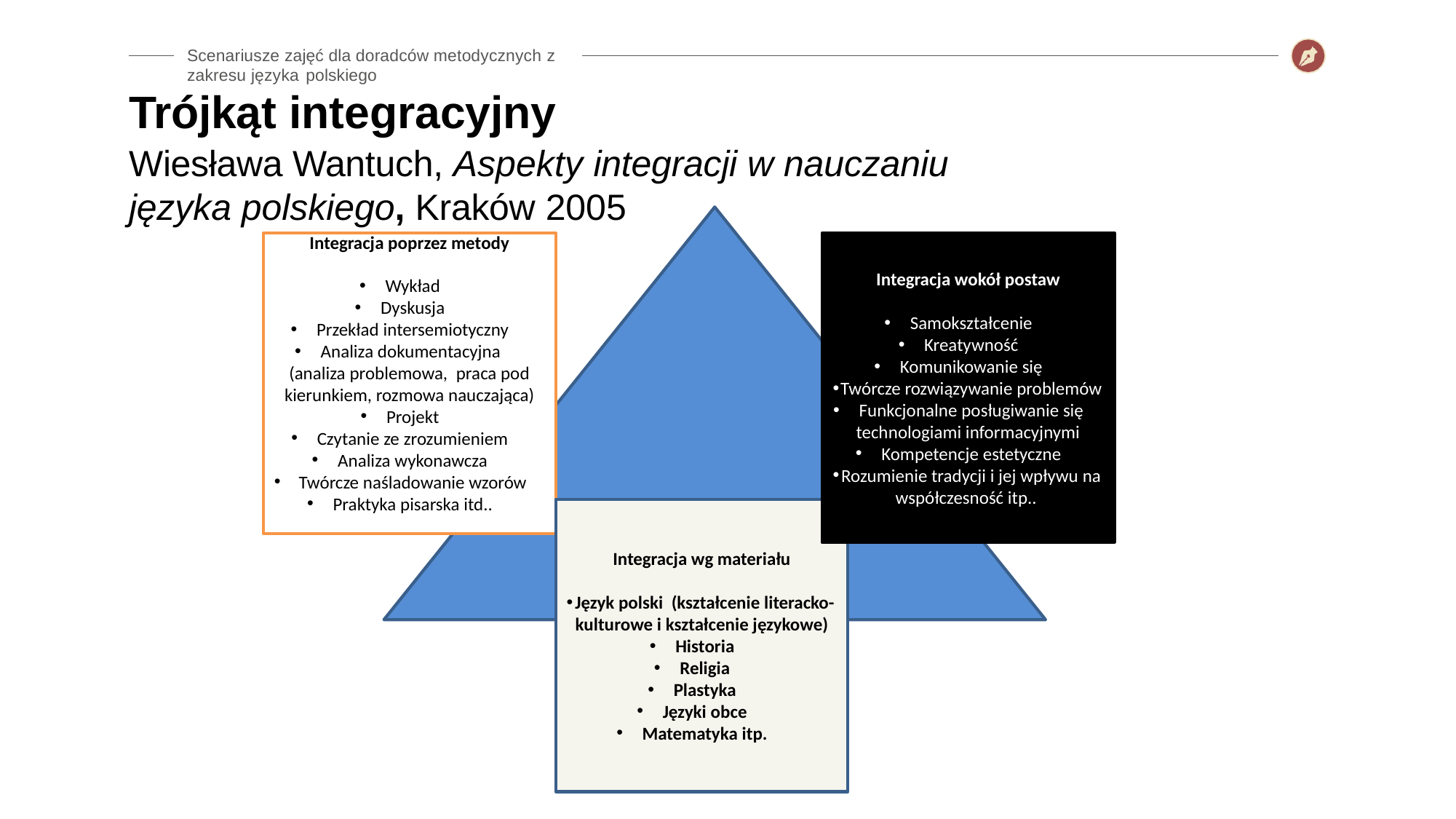

Scenariusze zajęć dla doradców metodycznych z zakresu języka polskiego

# Trójkąt integracyjny
Wiesława Wantuch, Aspekty integracji w nauczaniu języka polskiego, Kraków 2005

Integracja poprzez metody

Wykład
Dyskusja
Przekład intersemiotyczny
Analiza dokumentacyjna
(analiza problemowa,  praca pod kierunkiem, rozmowa nauczająca)
Projekt
Czytanie ze zrozumieniem
Analiza wykonawcza
Twórcze naśladowanie wzorów
Praktyka pisarska itd..

Integracja wokół postaw

Samokształcenie
Kreatywność
Komunikowanie się
Twórcze rozwiązywanie problemów
Funkcjonalne posługiwanie się technologiami informacyjnymi
Kompetencje estetyczne
Rozumienie tradycji i jej wpływu na współczesność itp..
Integracja wg materiału

Język polski  (kształcenie literacko-kulturowe i kształcenie językowe)
Historia
Religia
Plastyka
Języki obce
Matematyka itp.